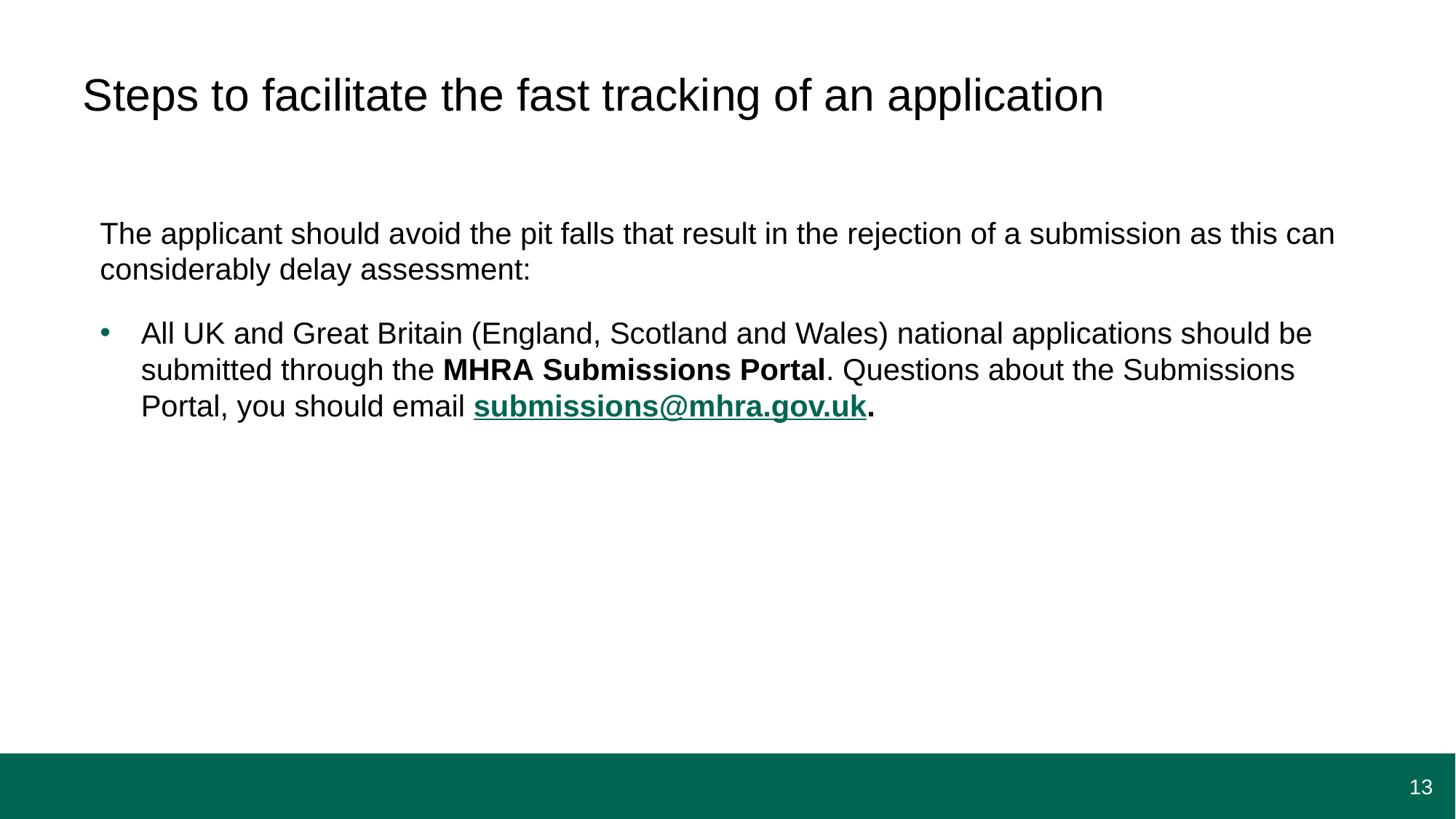

# Steps to facilitate the fast tracking of an application
The applicant should avoid the pit falls that result in the rejection of a submission as this can considerably delay assessment:
All UK and Great Britain (England, Scotland and Wales) national applications should be submitted through the MHRA Submissions Portal. Questions about the Submissions Portal, you should email submissions@mhra.gov.uk.